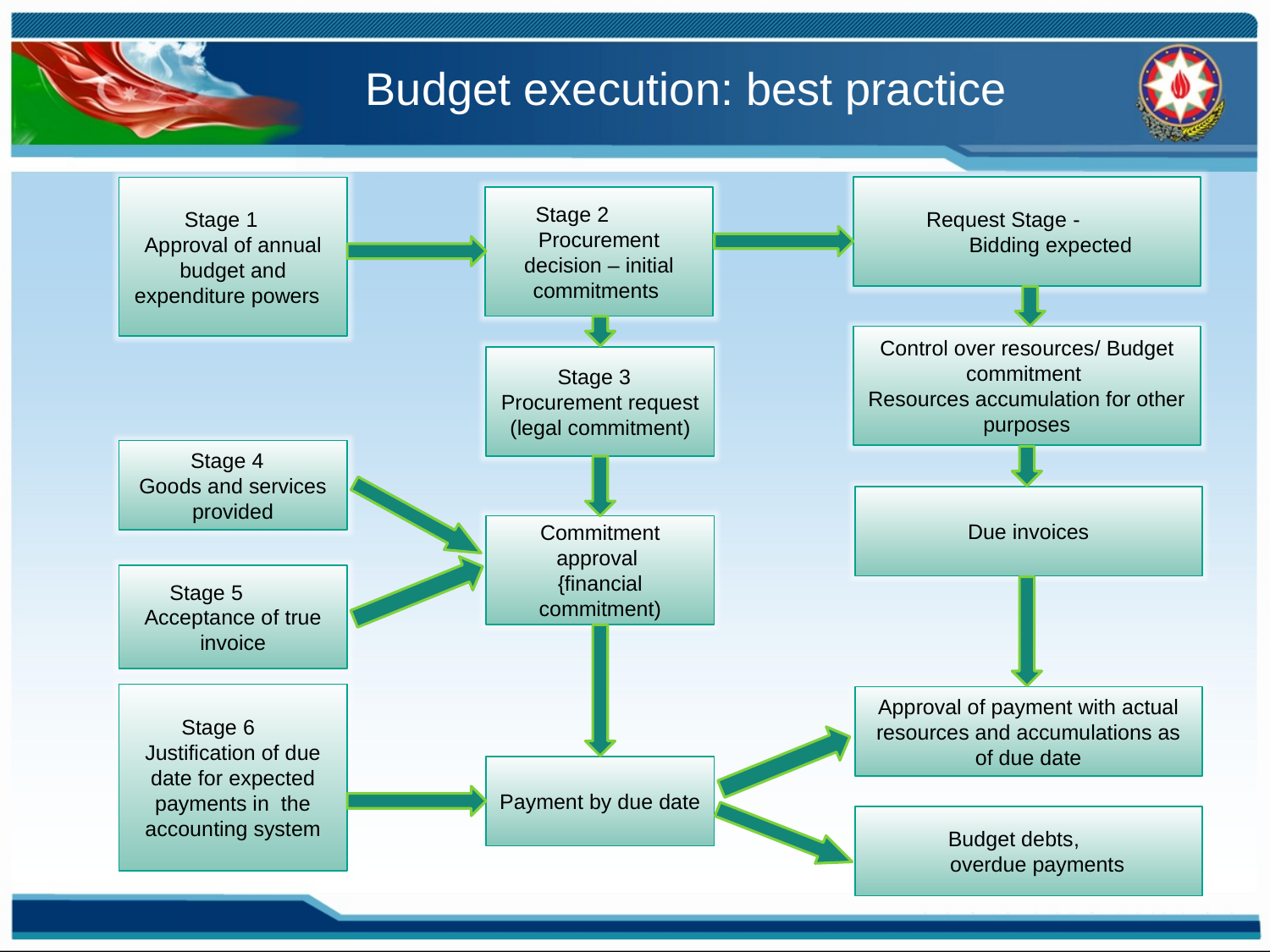

Budget execution: best practice
Request Stage -
        Bidding expected
Stage 1
Approval of annual budget and expenditure powers
Stage 2          Procurement decision – initial commitments

Control over resources/ Budget commitment
Resources accumulation for other purposes
Stage 3
Procurement request (legal commitment)
Stage 4
Goods and services provided

Due invoices

Commitment approval
{financial commitment)
Stage 5          Acceptance of true invoice

Stage 6      Justification of due date for expected payments in  the accounting system
Approval of payment with actual resources and accumulations as of due date

Payment by due date

Budget debts,
   overdue payments